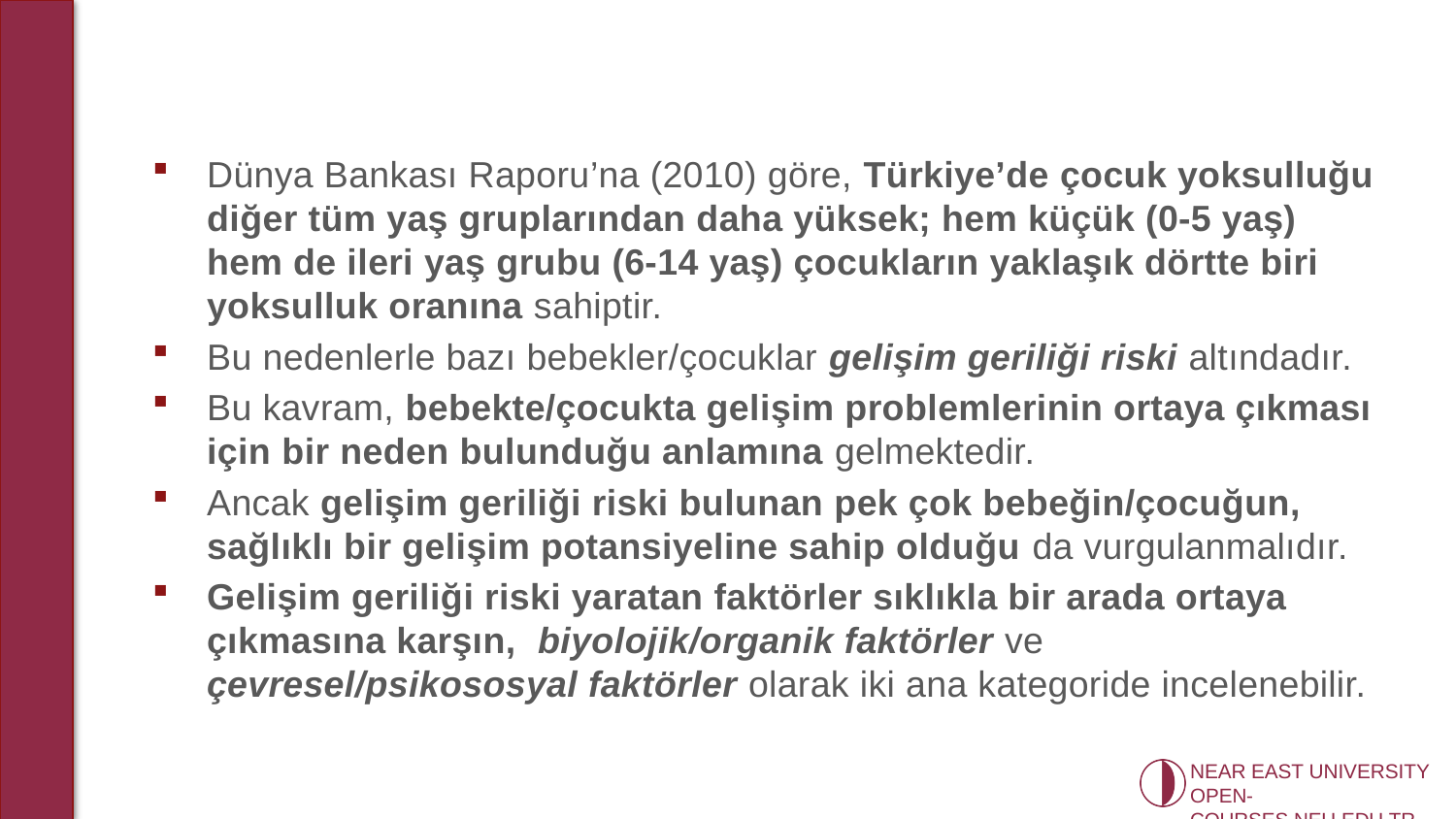

Dünya Bankası Raporu’na (2010) göre, Türkiye’de çocuk yoksulluğu diğer tüm yaş gruplarından daha yüksek; hem küçük (0-5 yaş) hem de ileri yaş grubu (6-14 yaş) çocukların yaklaşık dörtte biri yoksulluk oranına sahiptir.
Bu nedenlerle bazı bebekler/çocuklar gelişim geriliği riski altındadır.
Bu kavram, bebekte/çocukta gelişim problemlerinin ortaya çıkması için bir neden bulunduğu anlamına gelmektedir.
Ancak gelişim geriliği riski bulunan pek çok bebeğin/çocuğun, sağlıklı bir gelişim potansiyeline sahip olduğu da vurgulanmalıdır.
Gelişim geriliği riski yaratan faktörler sıklıkla bir arada ortaya çıkmasına karşın,  biyolojik/organik faktörler ve çevresel/psikososyal faktörler olarak iki ana kategoride incelenebilir.